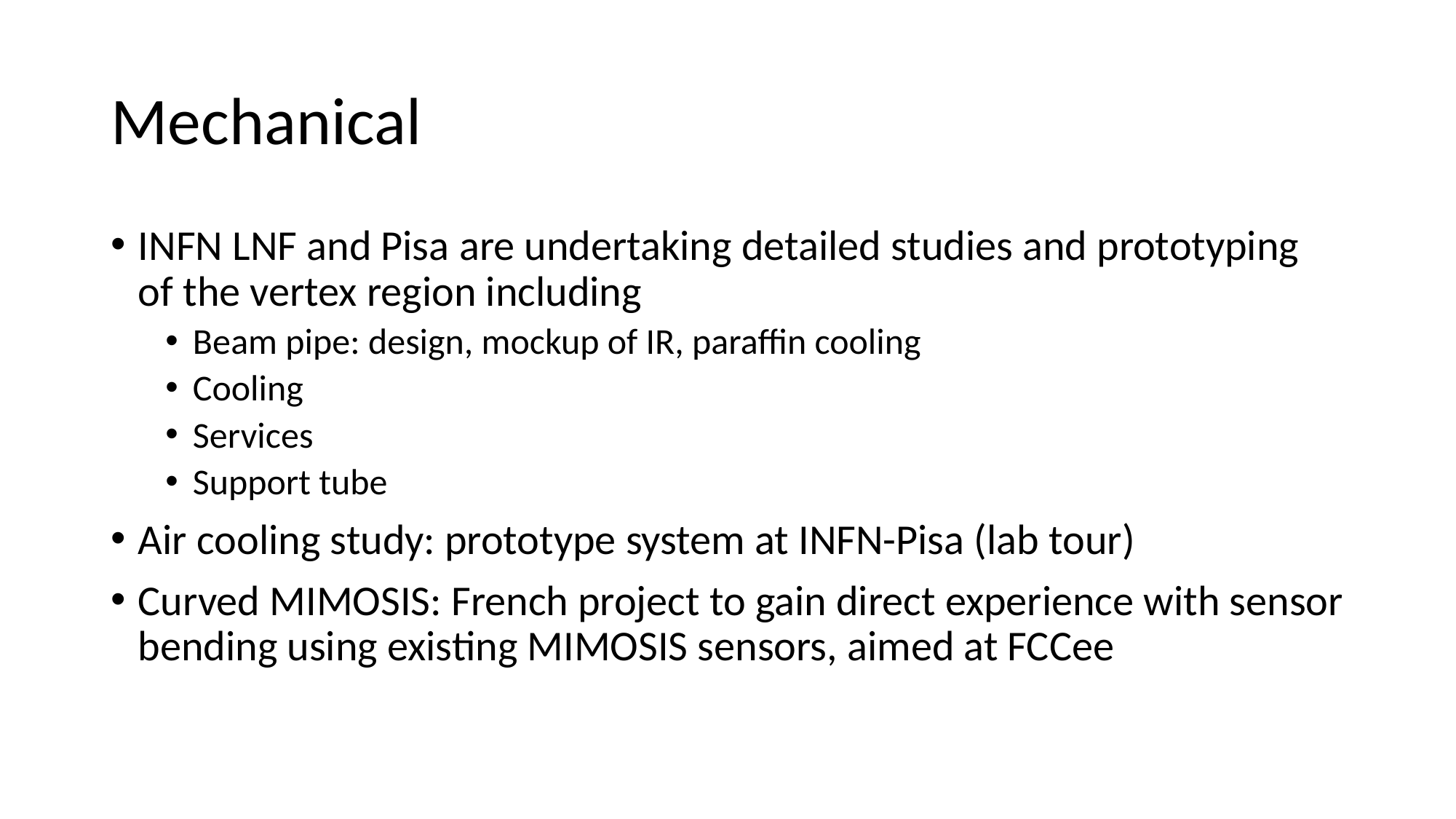

# Mechanical
INFN LNF and Pisa are undertaking detailed studies and prototyping of the vertex region including
Beam pipe: design, mockup of IR, paraffin cooling
Cooling
Services
Support tube
Air cooling study: prototype system at INFN-Pisa (lab tour)
Curved MIMOSIS: French project to gain direct experience with sensor bending using existing MIMOSIS sensors, aimed at FCCee